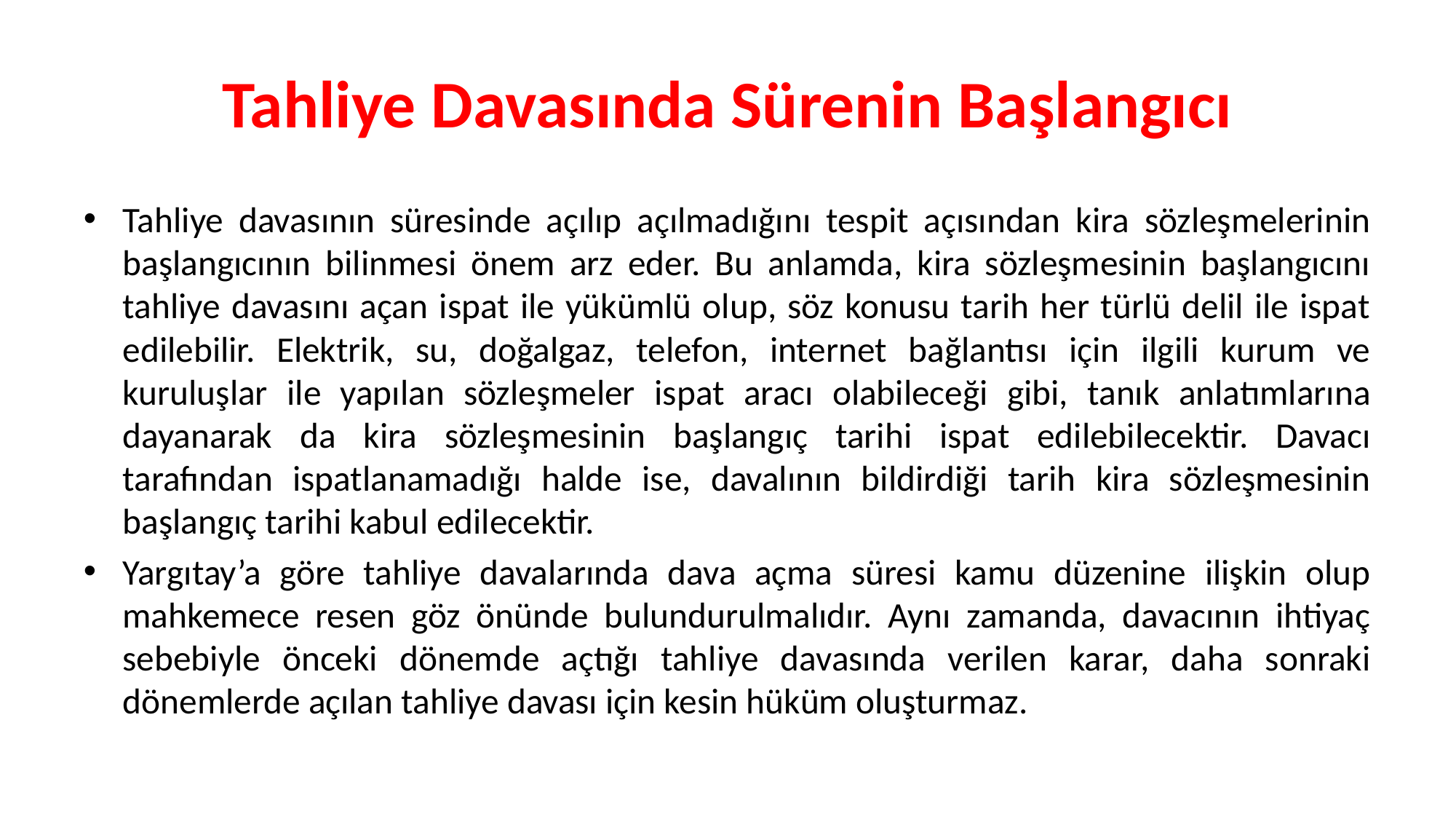

# Tahliye Davasında Sürenin Başlangıcı
Tahliye davasının süresinde açılıp açılmadığını tespit açısından kira sözleşmelerinin başlangıcının bilinmesi önem arz eder. Bu anlamda, kira sözleşmesinin başlangıcını tahliye davasını açan ispat ile yükümlü olup, söz konusu tarih her türlü delil ile ispat edilebilir. Elektrik, su, doğalgaz, telefon, internet bağlantısı için ilgili kurum ve kuruluşlar ile yapılan sözleşmeler ispat aracı olabileceği gibi, tanık anlatımlarına dayanarak da kira sözleşmesinin başlangıç tarihi ispat edilebilecektir. Davacı tarafından ispatlanamadığı halde ise, davalının bildirdiği tarih kira sözleşmesinin başlangıç tarihi kabul edilecektir.
Yargıtay’a göre tahliye davalarında dava açma süresi kamu düzenine ilişkin olup mahkemece resen göz önünde bulundurulmalıdır. Aynı zamanda, davacının ihtiyaç sebebiyle önceki dönemde açtığı tahliye davasında verilen karar, daha sonraki dönemlerde açılan tahliye davası için kesin hüküm oluşturmaz.